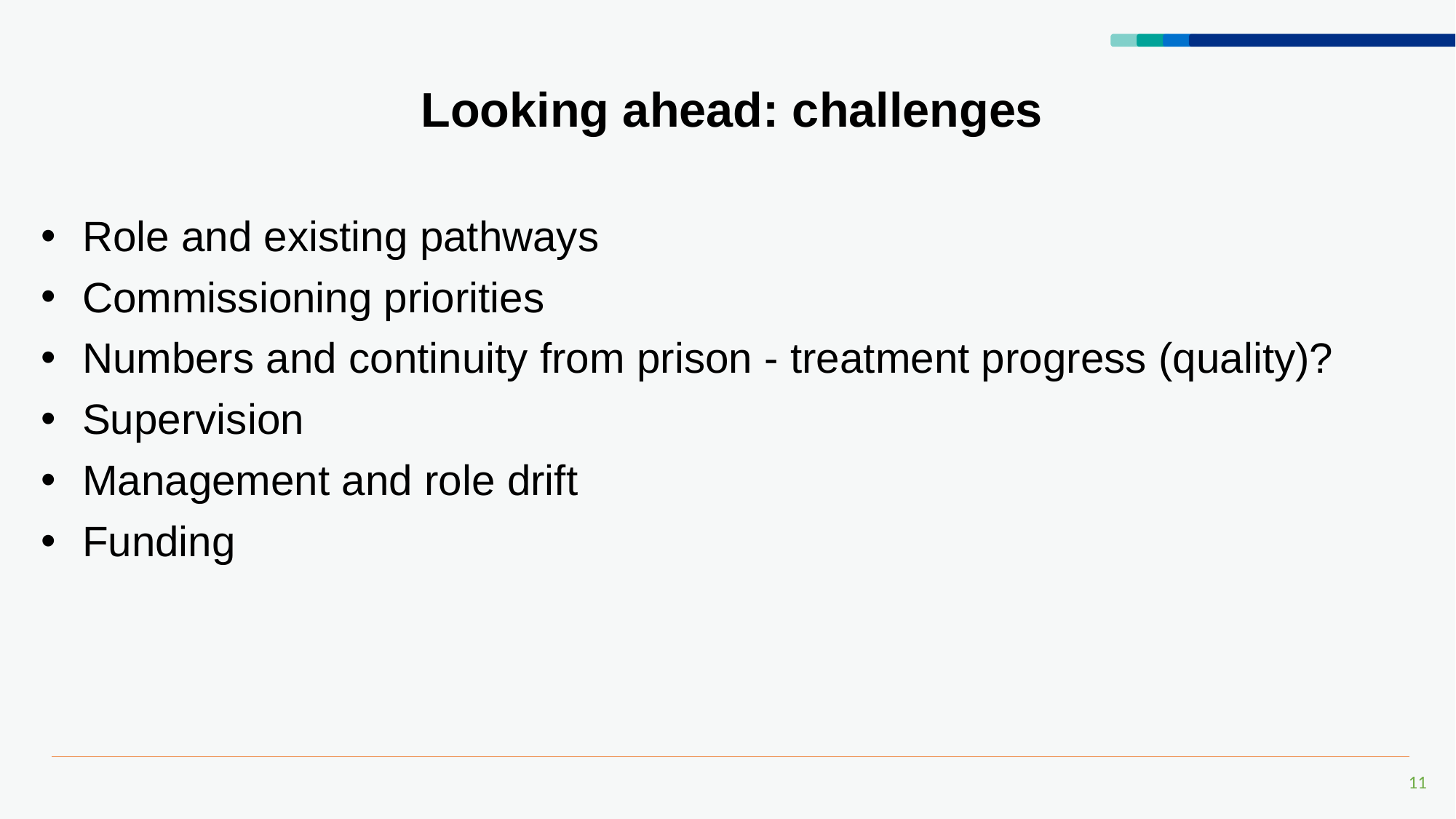

# Looking ahead: challenges

Role and existing pathways
Commissioning priorities
Numbers and continuity from prison - treatment progress (quality)?
Supervision
Management and role drift
Funding